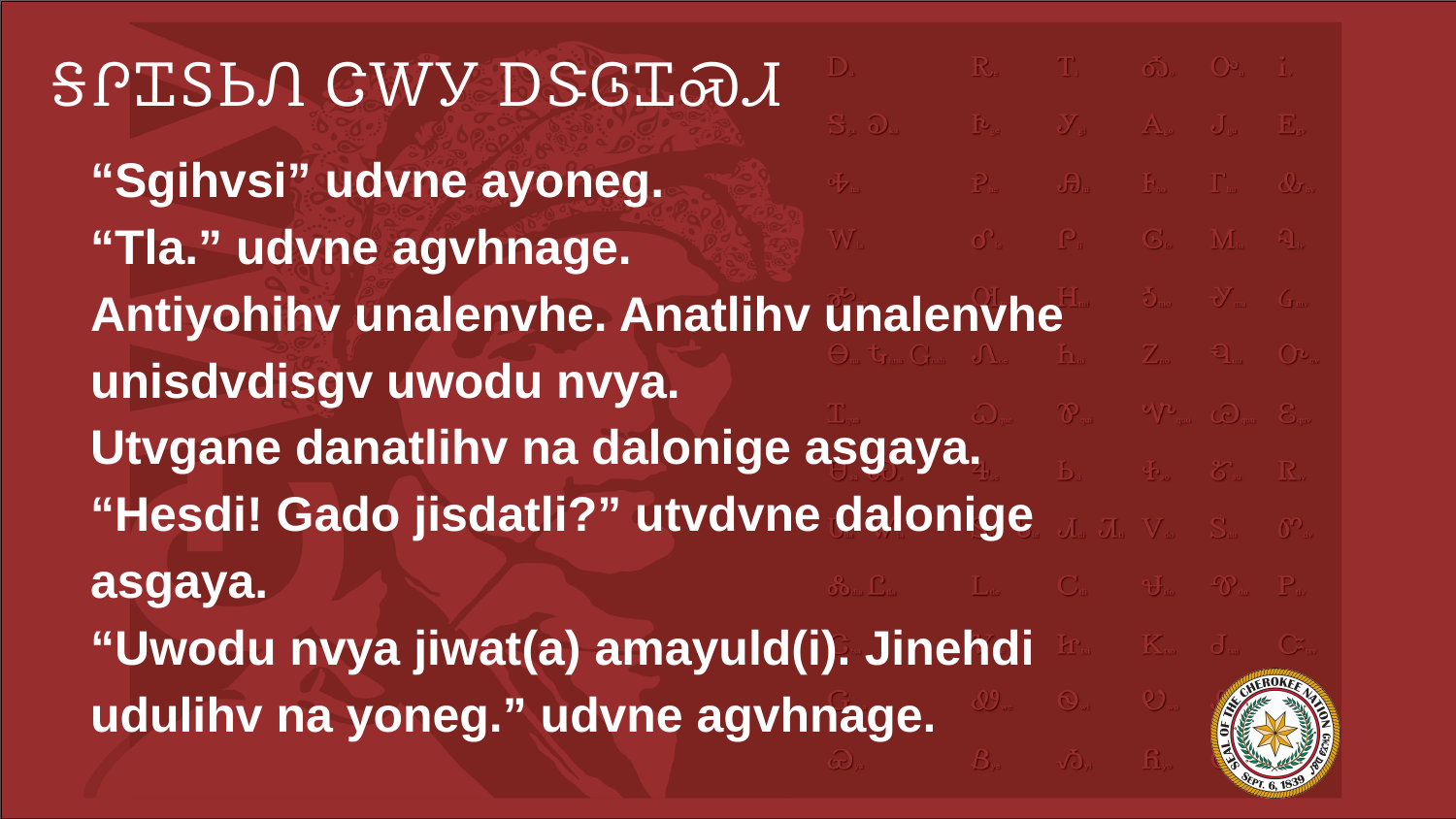

# ᎦᎵᏆᏚᏏᏁ ᏣᎳᎩ ᎠᏕᎶᏆᏍᏗ
“Sgihvsi” udvne ayoneg.
“Tla.” udvne agvhnage.
Antiyohihv unalenvhe. Anatlihv unalenvhe unisdvdisgv uwodu nvya.
Utvgane danatlihv na dalonige asgaya.
“Hesdi! Gado jisdatli?” utvdvne dalonige asgaya.
“Uwodu nvya jiwat(a) amayuld(i). Jinehdi udulihv na yoneg.” udvne agvhnage.